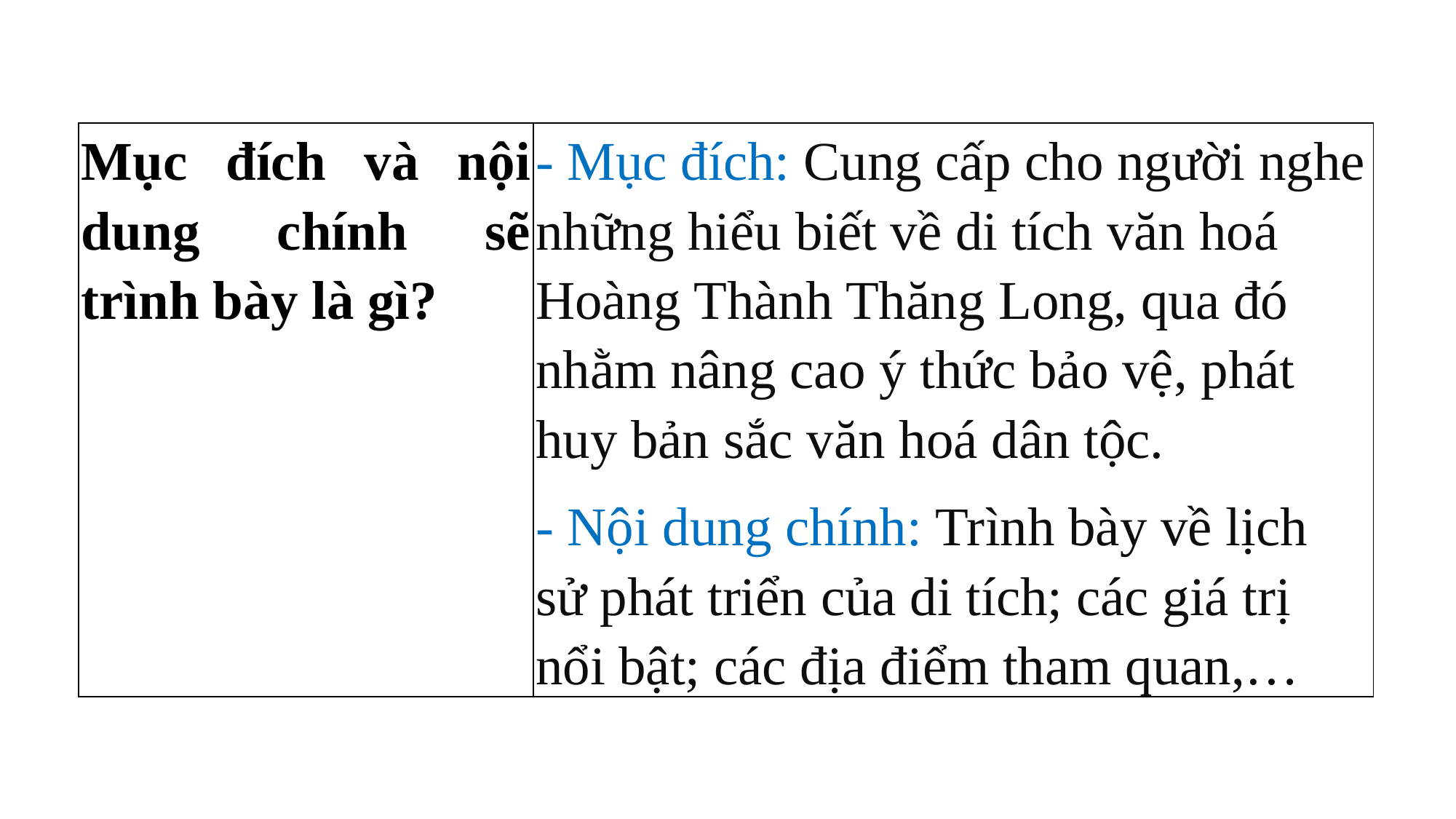

| Mục đích và nội dung chính sẽ trình bày là gì? | - Mục đích: Cung cấp cho người nghe những hiểu biết về di tích văn hoá Hoàng Thành Thăng Long, qua đó nhằm nâng cao ý thức bảo vệ, phát huy bản sắc văn hoá dân tộc. - Nội dung chính: Trình bày về lịch sử phát triển của di tích; các giá trị nổi bật; các địa điểm tham quan,… |
| --- | --- |